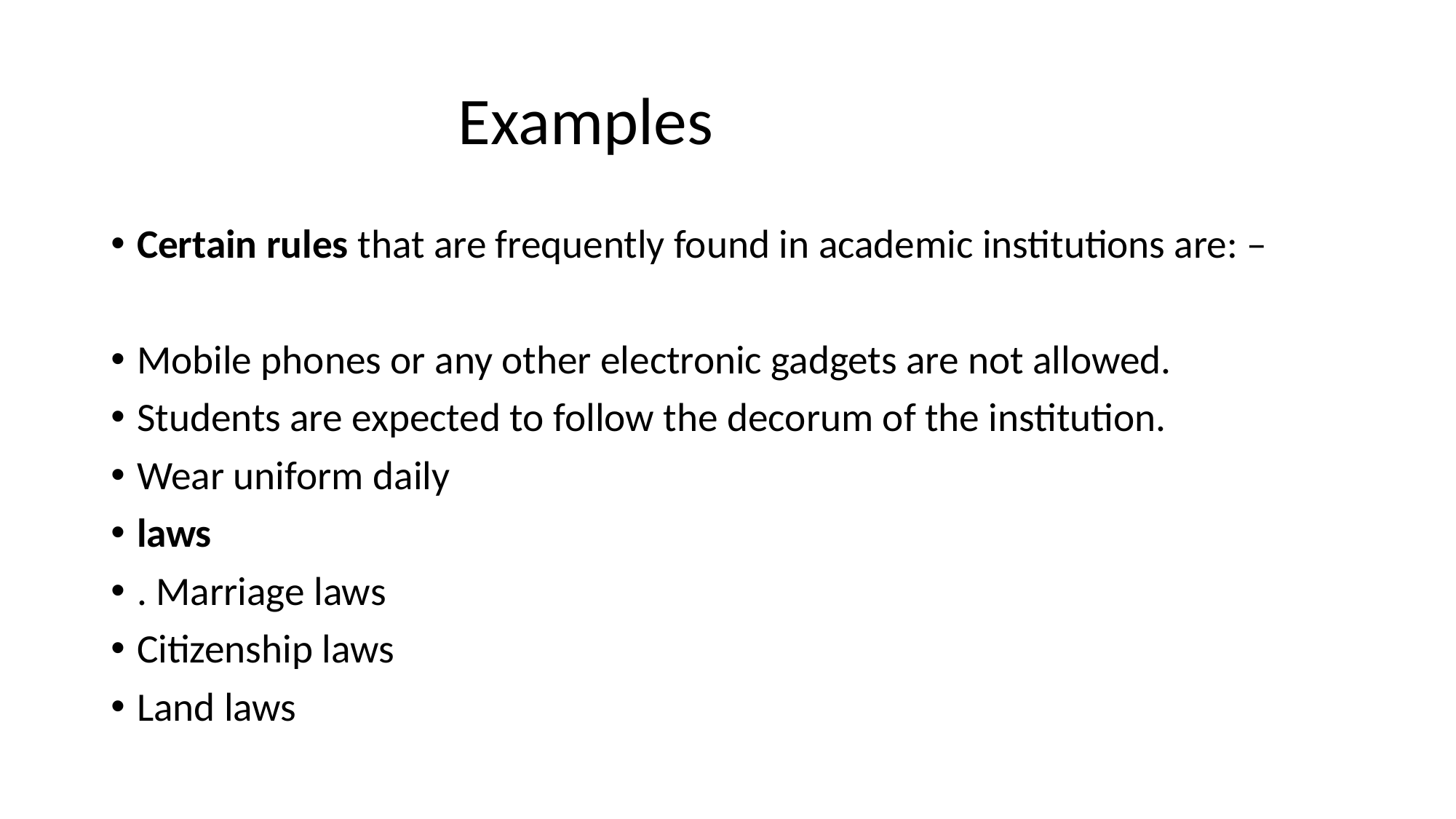

# Examples
Certain rules that are frequently found in academic institutions are: –

Mobile phones or any other electronic gadgets are not allowed.
Students are expected to follow the decorum of the institution.
Wear uniform daily
laws
. Marriage laws
Citizenship laws
Land laws